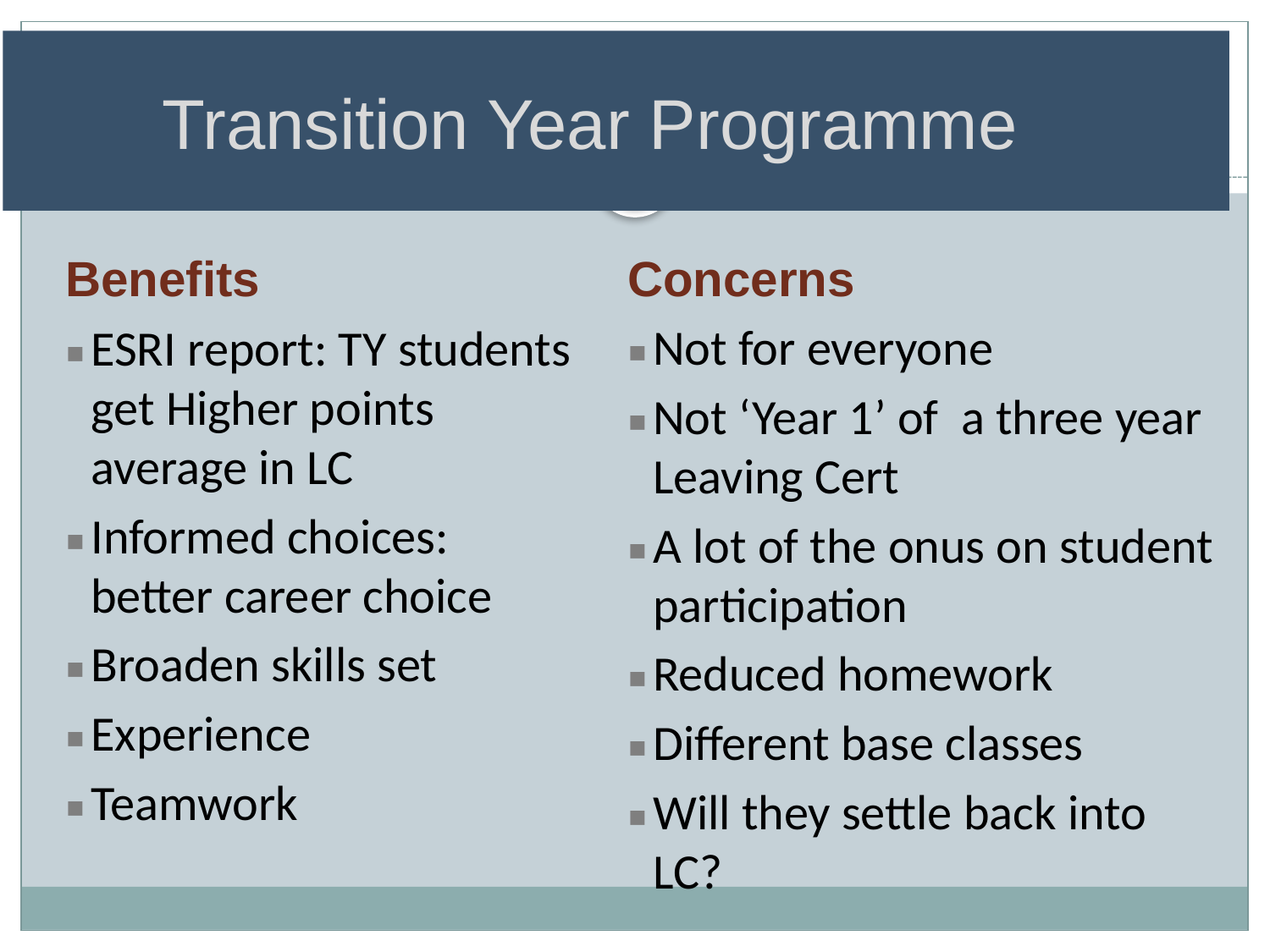

Transition Year Programme
Concerns
Not for everyone
Not ‘Year 1’ of  a three year Leaving Cert
A lot of the onus on student participation
Reduced homework
Different base classes
Will they settle back into LC?

Benefits
ESRI report: TY students get Higher points average in LC
Informed choices: better career choice
Broaden skills set
Experience
Teamwork